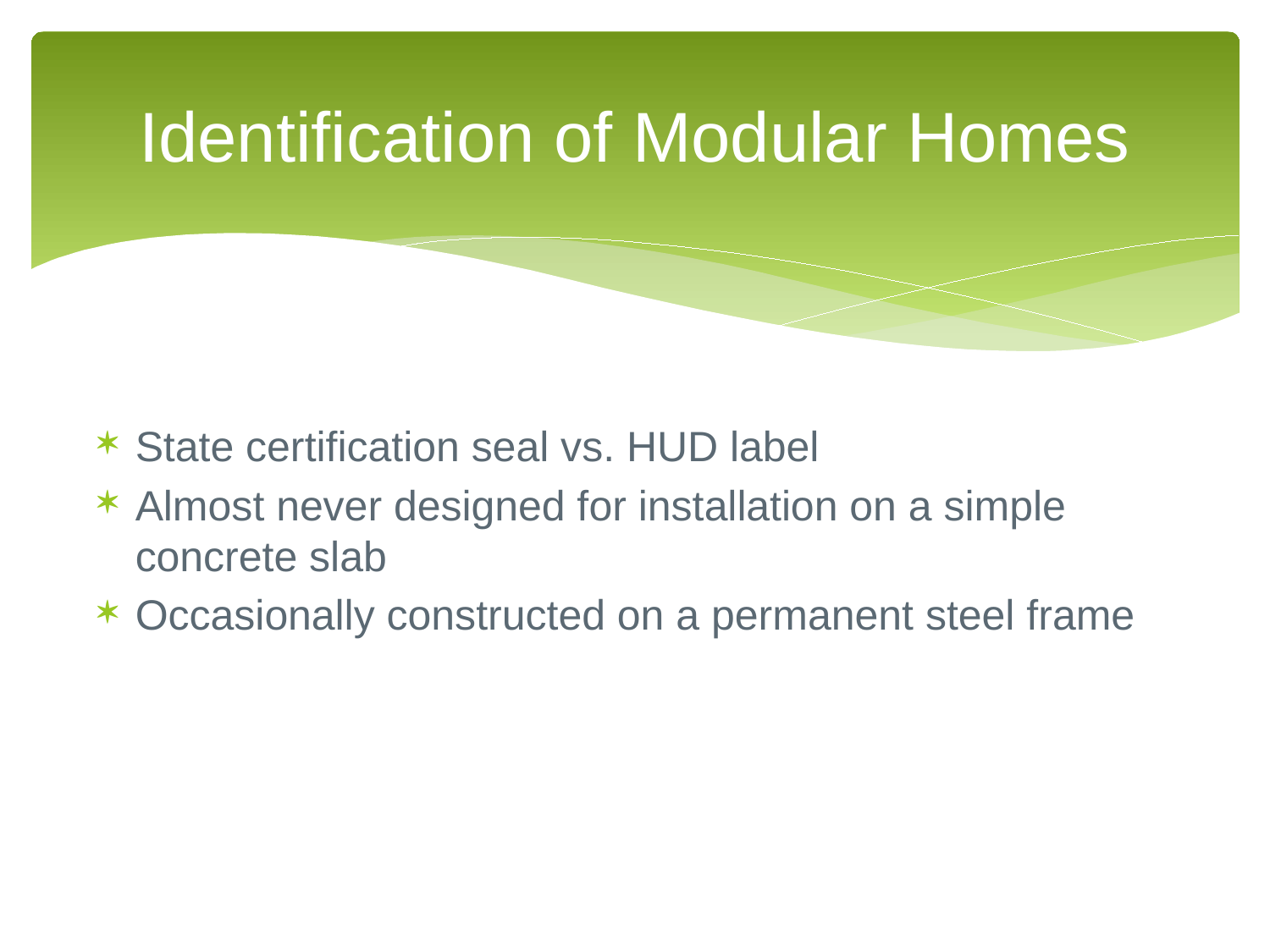

# Identification of Modular Homes
State certification seal vs. HUD label
Almost never designed for installation on a simple concrete slab
Occasionally constructed on a permanent steel frame